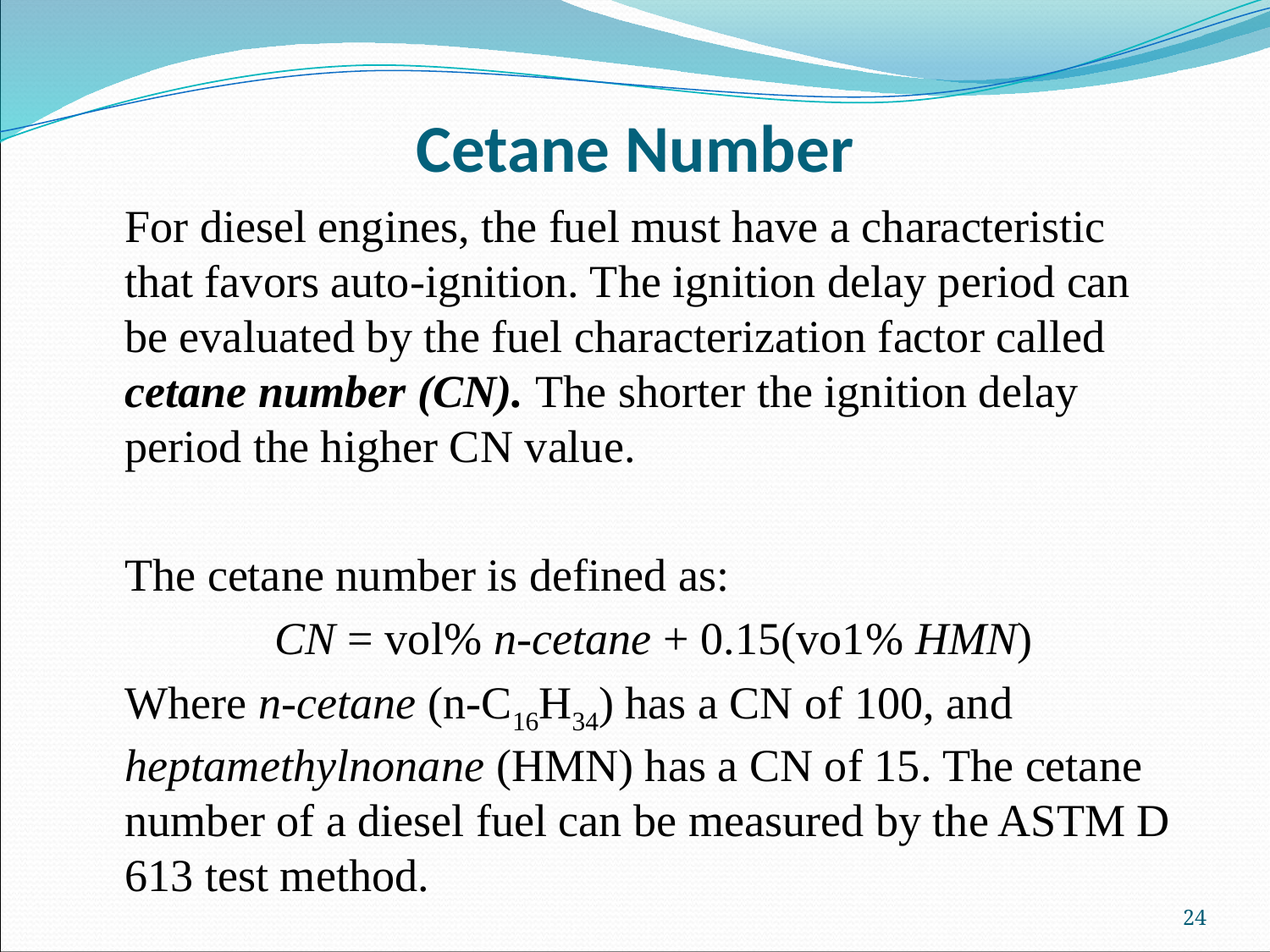

# Cetane Number
For diesel engines, the fuel must have a characteristic that favors auto-ignition. The ignition delay period can be evaluated by the fuel characterization factor called cetane number (CN). The shorter the ignition delay period the higher CN value.

The cetane number is defined as:
CN = vol% n-cetane + 0.15(vo1% HMN)
Where n-cetane (n-C16H34) has a CN of 100, and  heptamethylnonane (HMN) has a CN of 15. The cetane number of a diesel fuel can be measured by the ASTM D 613 test method.
24